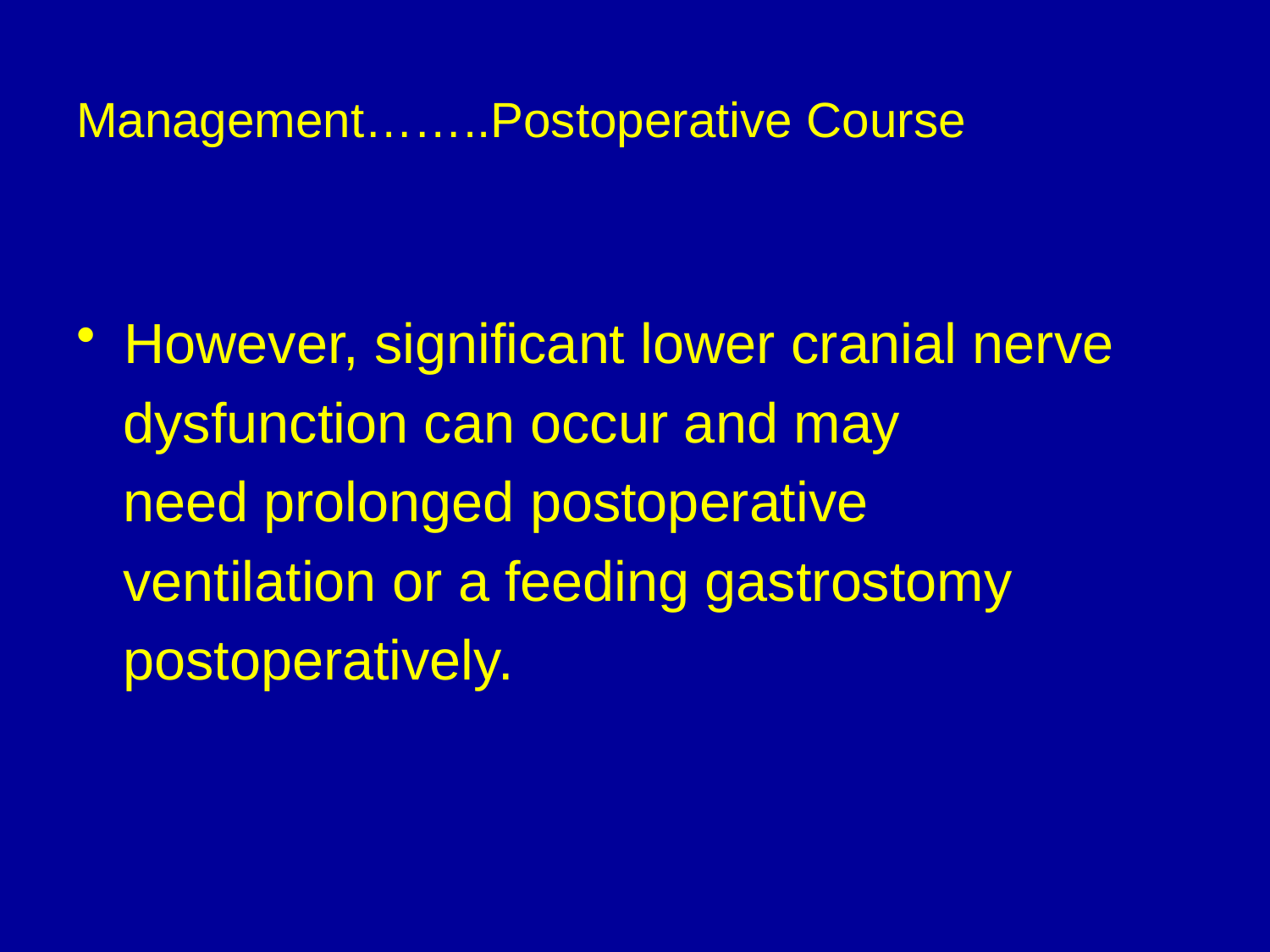

Management……..Postoperative Course

However, significant lower cranial nerve
   dysfunction can occur and may
   need prolonged postoperative
   ventilation or a feeding gastrostomy
   postoperatively.